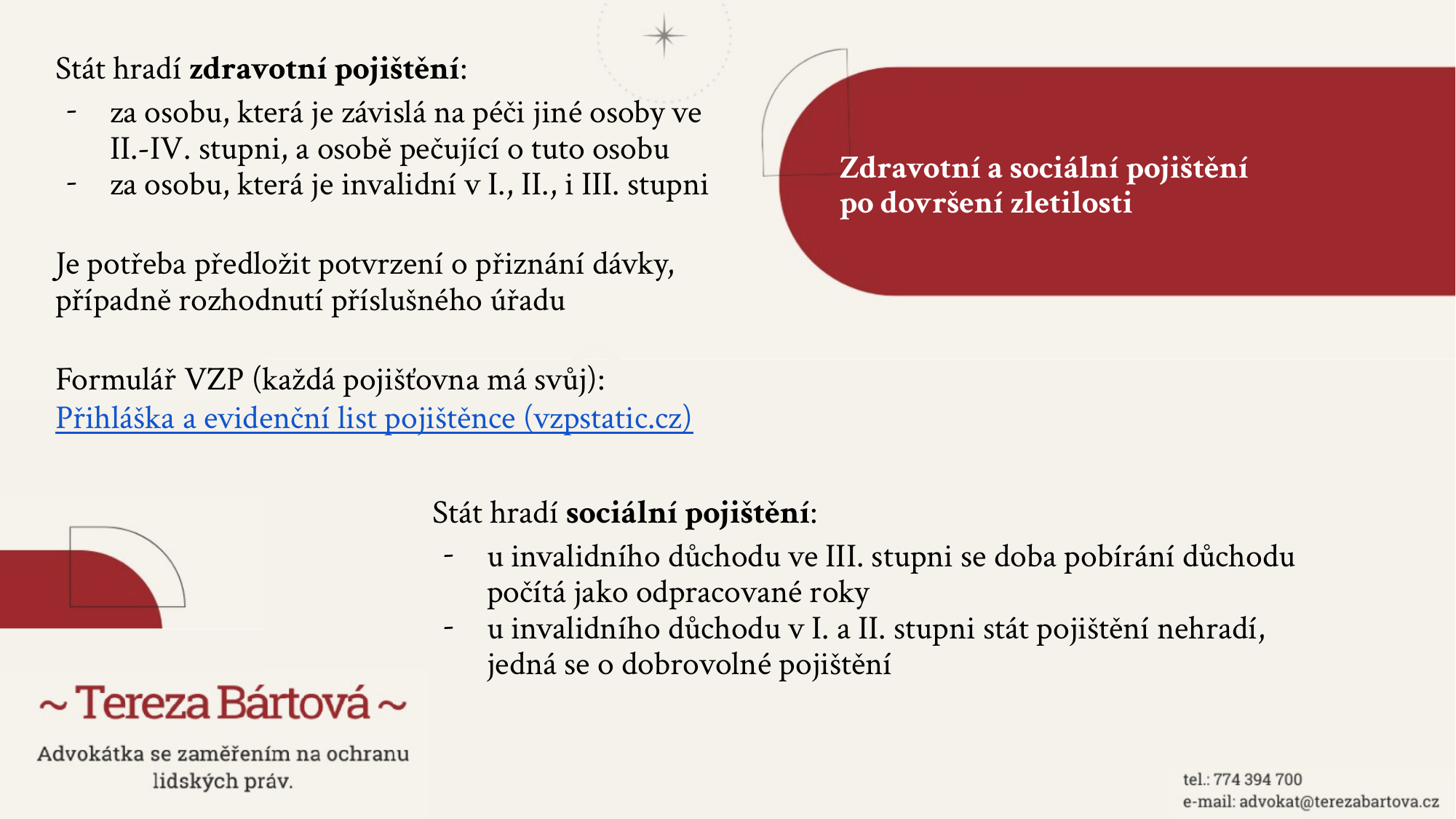

Stát hradí zdravotní pojištění:
za osobu, která je závislá na péči jiné osoby ve II.-IV. stupni, a osobě pečující o tuto osobu
za osobu, která je invalidní v I., II., i III. stupni
Je potřeba předložit potvrzení o přiznání dávky, případně rozhodnutí příslušného úřadu
Formulář VZP (každá pojišťovna má svůj): 
Přihláška a evidenční list pojištěnce (vzpstatic.cz)
# Zdravotní a sociální pojištění po dovršení zletilosti

Stát hradí sociální pojištění:
u invalidního důchodu ve III. stupni se doba pobírání důchodu
počítá jako odpracované roky
u invalidního důchodu v I. a II. stupni stát pojištění nehradí,
jedná se o dobrovolné pojištění